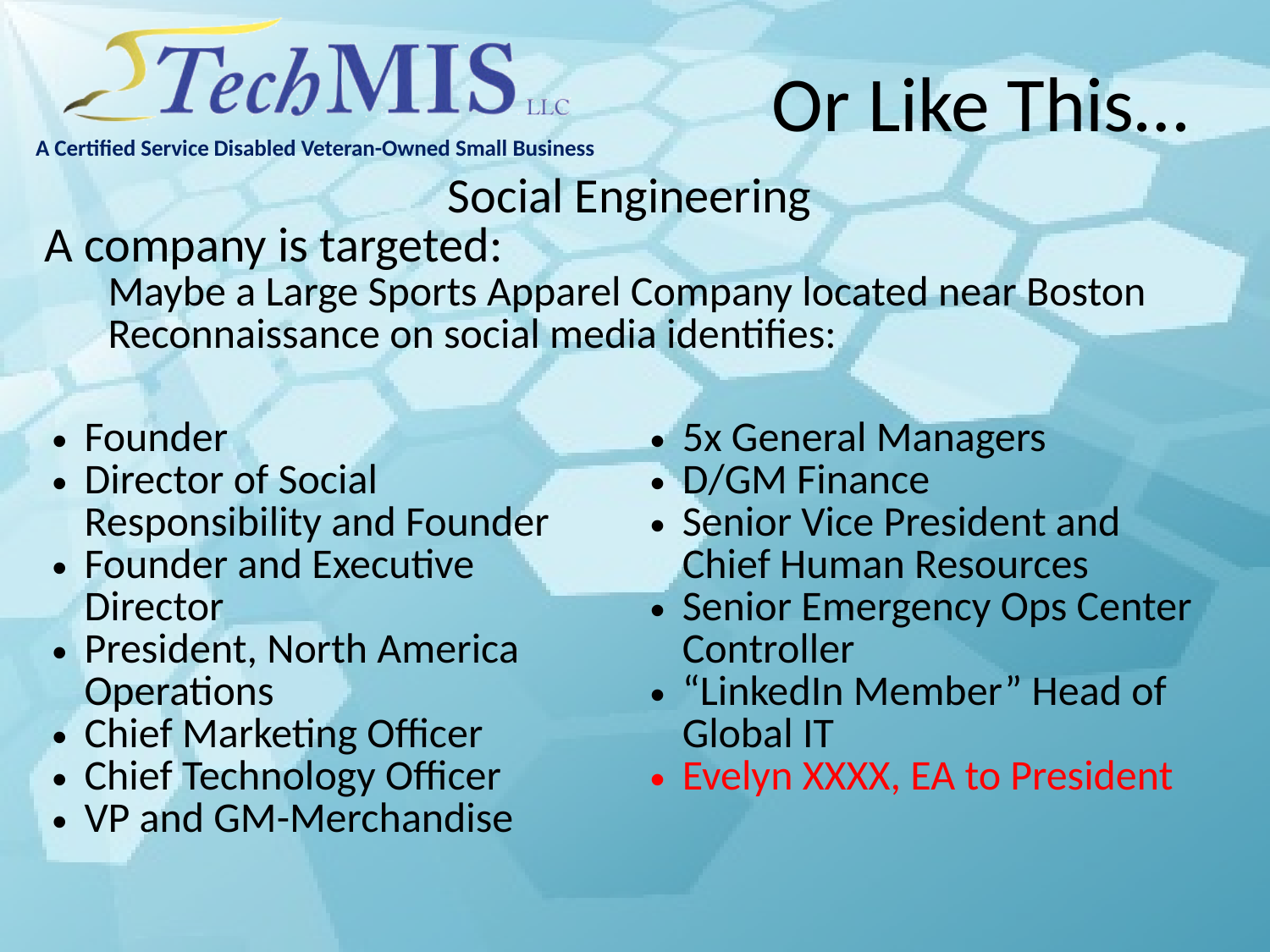

# Or Like This…
| Social Engineering A company is targeted: Maybe a Large Sports Apparel Company located near Boston Reconnaissance on social media identifies: |  |
| --- | --- |
| Founder Director of Social Responsibility and Founder Founder and Executive Director President, North America Operations Chief Marketing Officer Chief Technology Officer VP and GM-Merchandise | 5x General Managers D/GM Finance Senior Vice President and Chief Human Resources Senior Emergency Ops Center Controller “LinkedIn Member” Head of Global IT Evelyn XXXX, EA to President |